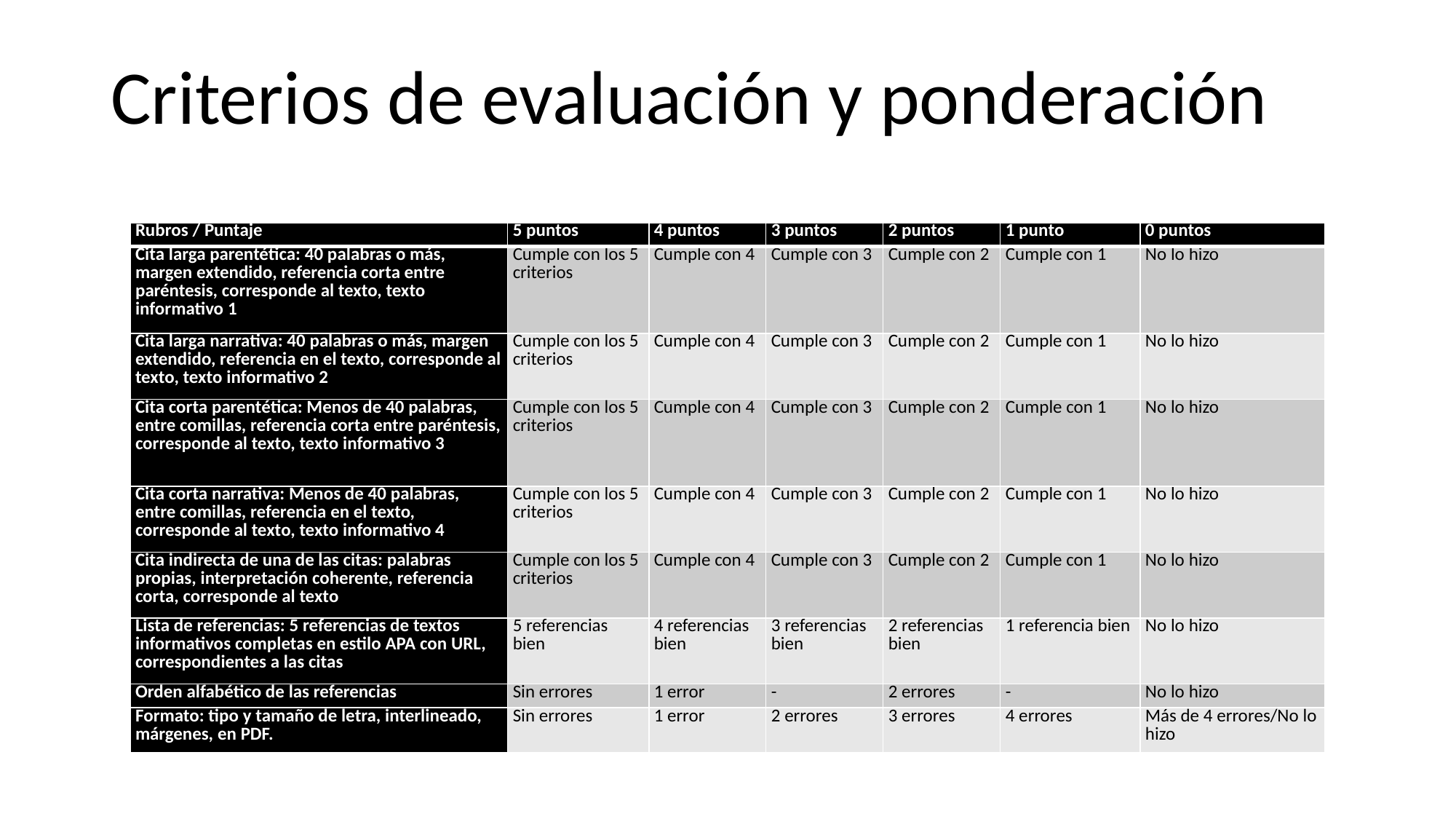

# Criterios de evaluación y ponderación
| Rubros / Puntaje | 5 puntos | 4 puntos | 3 puntos | 2 puntos | 1 punto | 0 puntos |
| --- | --- | --- | --- | --- | --- | --- |
| Cita larga parentética: 40 palabras o más, margen extendido, referencia corta entre paréntesis, corresponde al texto, texto informativo 1 | Cumple con los 5 criterios | Cumple con 4 | Cumple con 3 | Cumple con 2 | Cumple con 1 | No lo hizo |
| Cita larga narrativa: 40 palabras o más, margen extendido, referencia en el texto, corresponde al texto, texto informativo 2 | Cumple con los 5 criterios | Cumple con 4 | Cumple con 3 | Cumple con 2 | Cumple con 1 | No lo hizo |
| Cita corta parentética: Menos de 40 palabras, entre comillas, referencia corta entre paréntesis, corresponde al texto, texto informativo 3 | Cumple con los 5 criterios | Cumple con 4 | Cumple con 3 | Cumple con 2 | Cumple con 1 | No lo hizo |
| Cita corta narrativa: Menos de 40 palabras, entre comillas, referencia en el texto, corresponde al texto, texto informativo 4 | Cumple con los 5 criterios | Cumple con 4 | Cumple con 3 | Cumple con 2 | Cumple con 1 | No lo hizo |
| Cita indirecta de una de las citas: palabras propias, interpretación coherente, referencia corta, corresponde al texto | Cumple con los 5 criterios | Cumple con 4 | Cumple con 3 | Cumple con 2 | Cumple con 1 | No lo hizo |
| Lista de referencias: 5 referencias de textos informativos completas en estilo APA con URL, correspondientes a las citas | 5 referencias bien | 4 referencias bien | 3 referencias bien | 2 referencias bien | 1 referencia bien | No lo hizo |
| Orden alfabético de las referencias | Sin errores | 1 error | - | 2 errores | - | No lo hizo |
| Formato: tipo y tamaño de letra, interlineado, márgenes, en PDF. | Sin errores | 1 error | 2 errores | 3 errores | 4 errores | Más de 4 errores/No lo hizo |